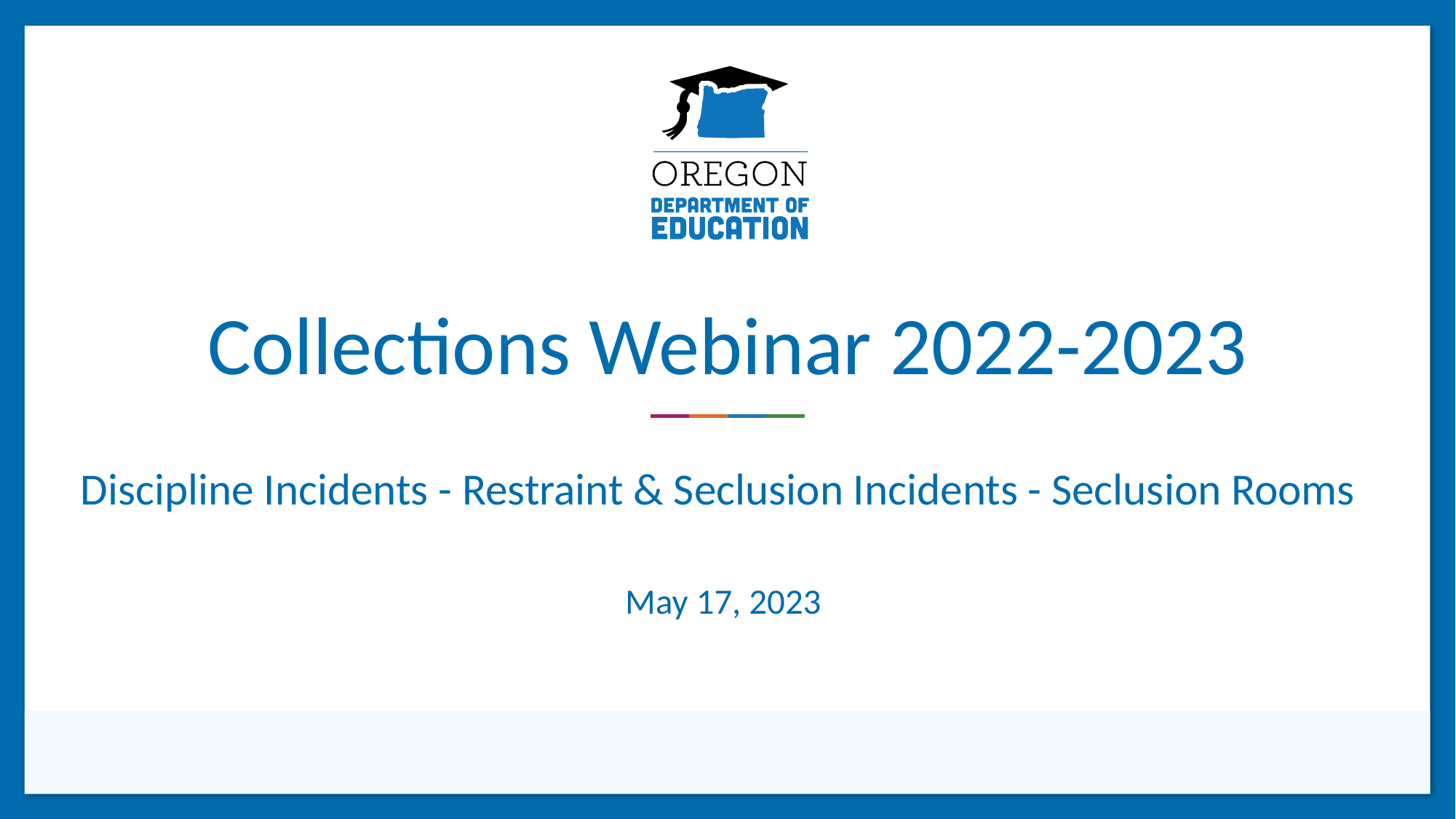

# Collections Webinar 2022-2023
Discipline Incidents - Restraint & Seclusion Incidents - Seclusion Rooms

May 17, 2023